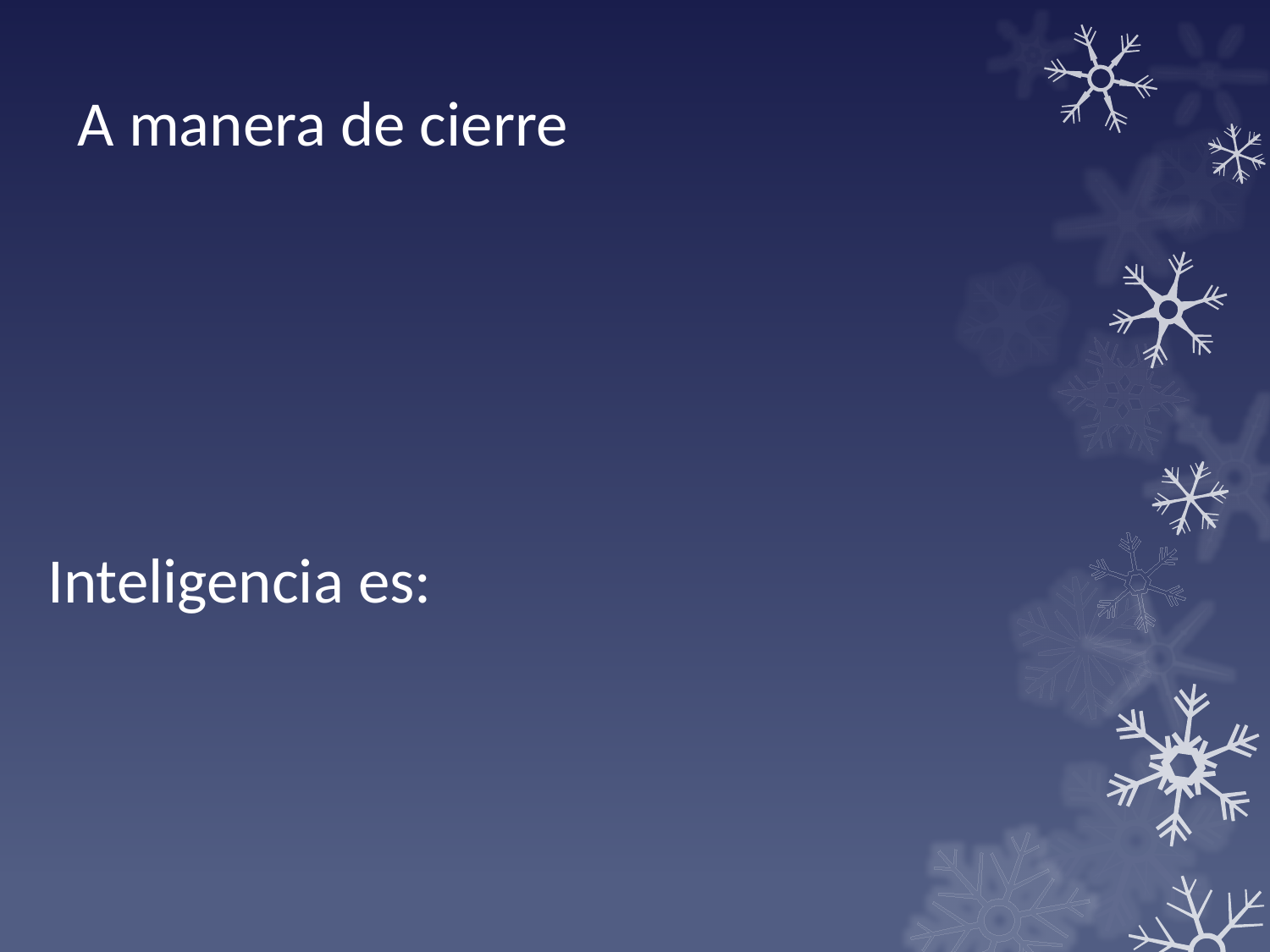

# A manera de cierre
Inteligencia es: